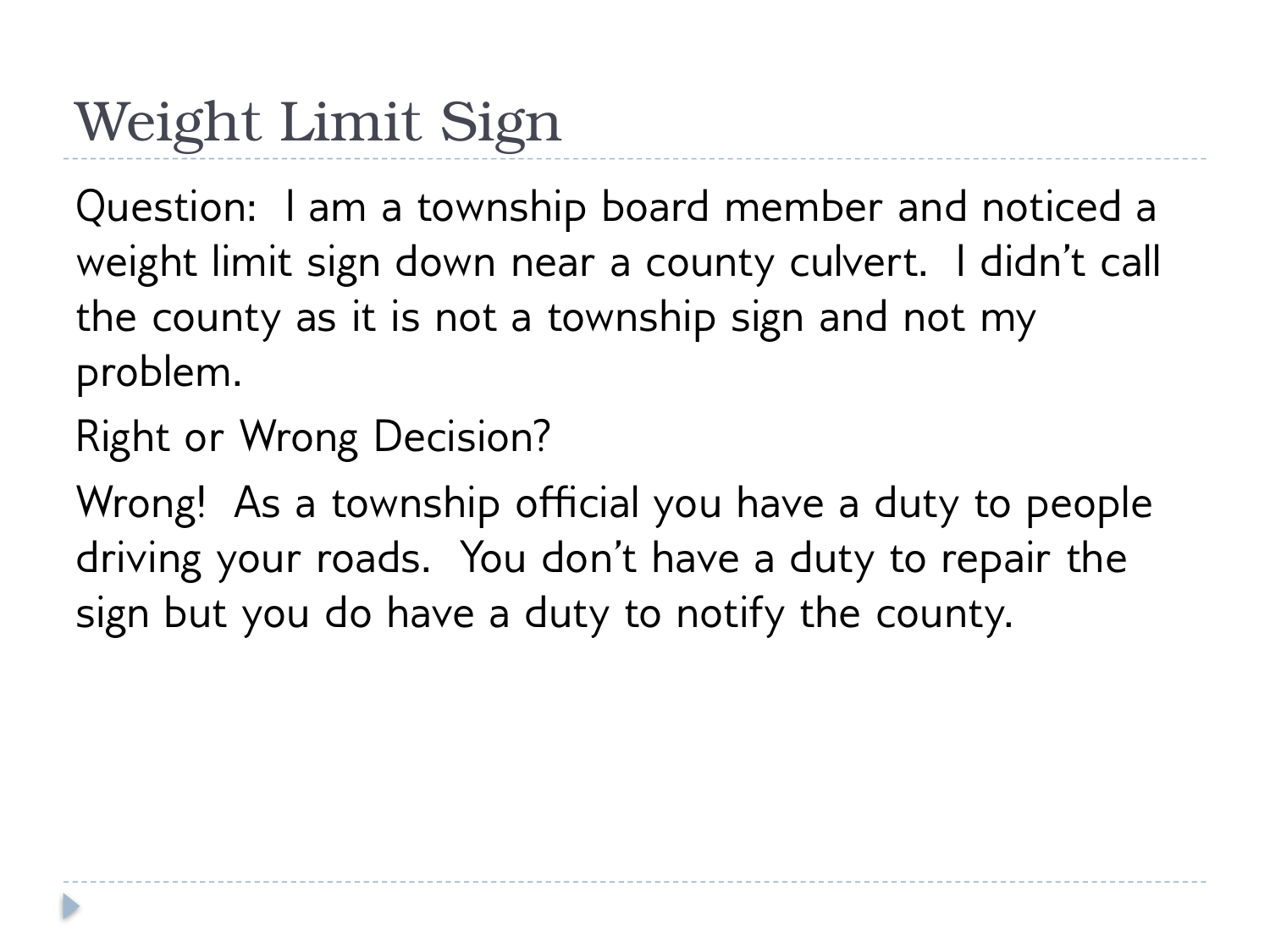

# Weight Limit Sign
Question:  I am a township board member and noticed a weight limit sign down near a county culvert.  I didn’t call the county as it is not a township sign and not my problem.
Right or Wrong Decision?
Wrong!  As a township official you have a duty to people driving your roads.  You don’t have a duty to repair the sign but you do have a duty to notify the county.